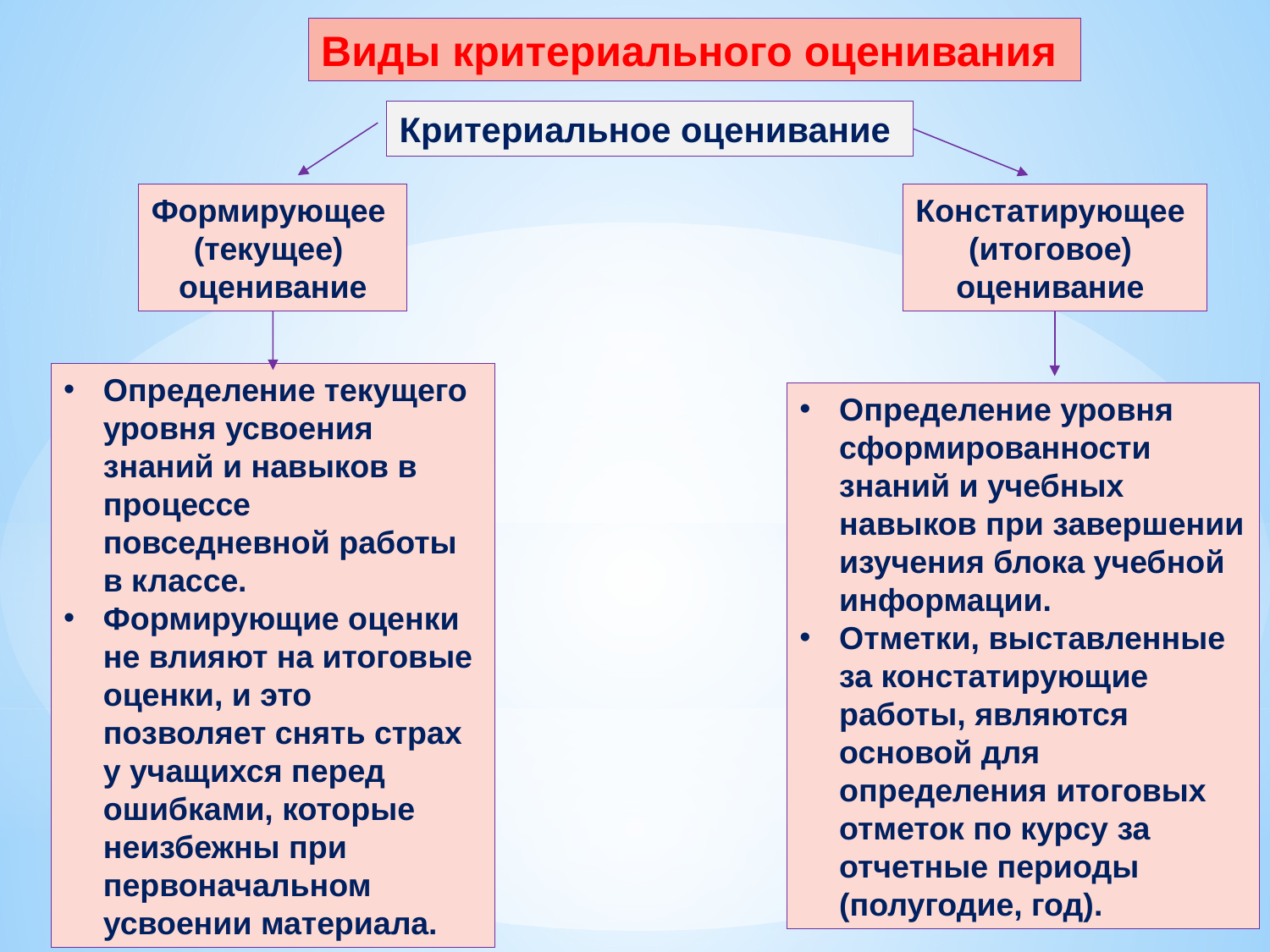

Виды критериального оценивания
Критериальное оценивание
Формирующее
(текущее)
оценивание
Констатирующее
(итоговое)
оценивание
Определение текущего уровня усвоения знаний и навыков в процессе повседневной работы в классе.
Формирующие оценки не влияют на итоговые оценки, и это позволяет снять страх у учащихся перед ошибками, которые неизбежны при первоначальном усвоении материала.
Определение уровня сформированности знаний и учебных навыков при завершении изучения блока учебной информации.
Отметки, выставленные за констатирующие работы, являются основой для определения итоговых отметок по курсу за отчетные периоды (полугодие, год).